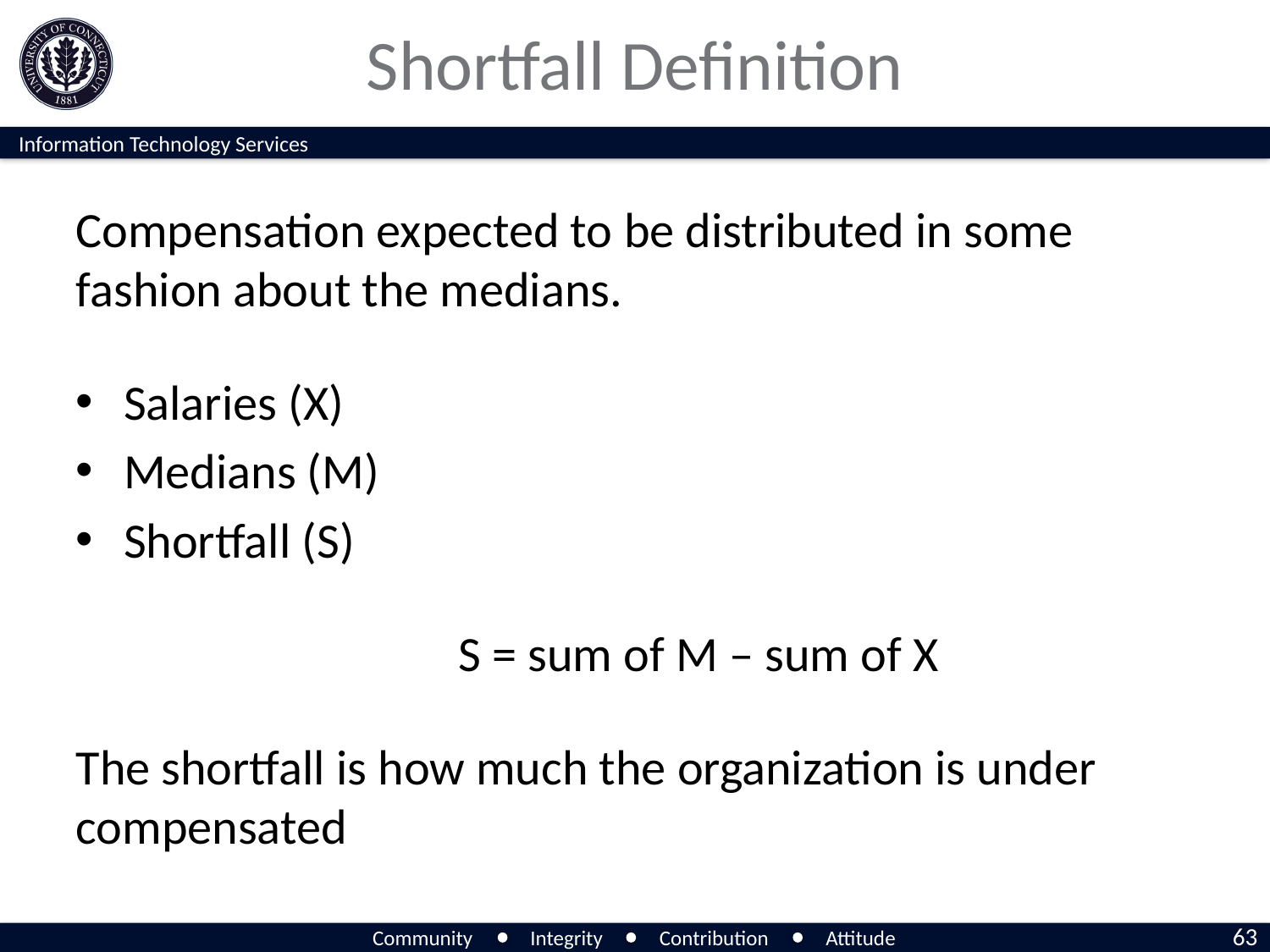

# Shortfall Definition
Compensation expected to be distributed in some fashion about the medians.

Salaries (X)
Medians (M)
Shortfall (S)

	S = sum of M – sum of X

The shortfall is how much the organization is under compensated